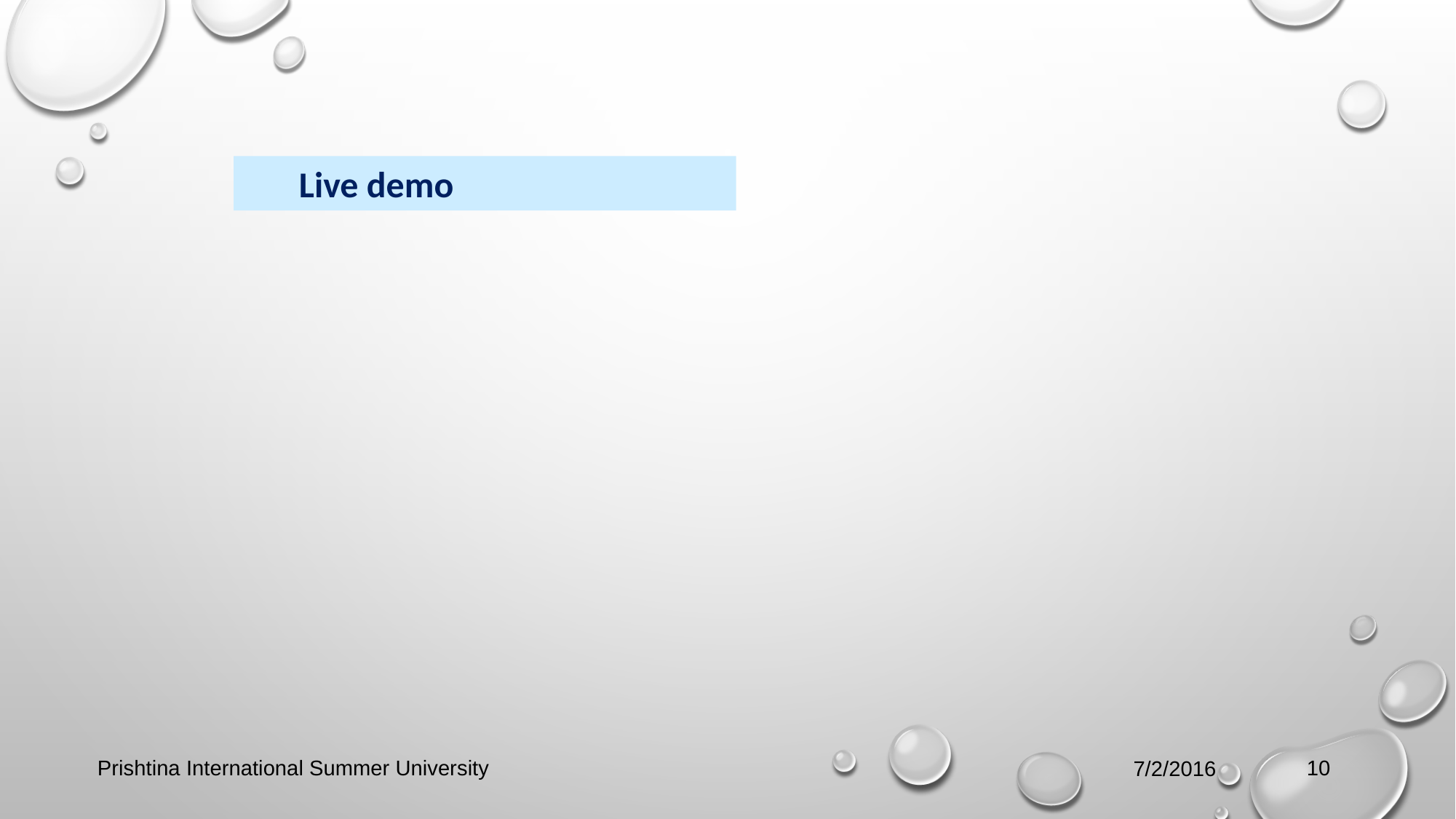

Live demo
10
Prishtina International Summer University
7/2/2016